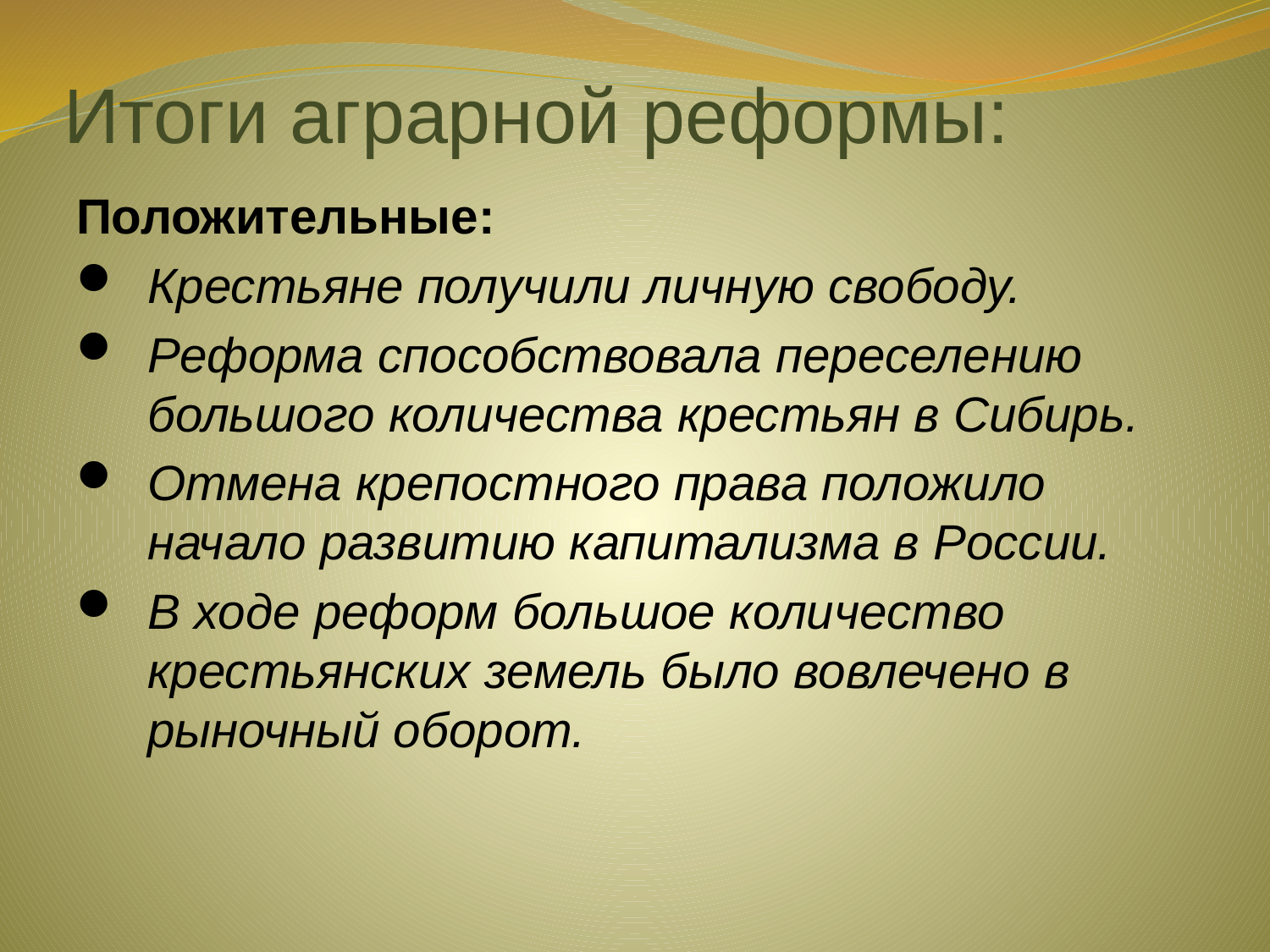

# Итоги аграрной реформы:
Положительные:
Крестьяне получили личную свободу.
Реформа способствовала переселению большого количества крестьян в Сибирь.
Отмена крепостного права положило начало развитию капитализма в России.
В ходе реформ большое количество крестьянских земель было вовлечено в рыночный оборот.